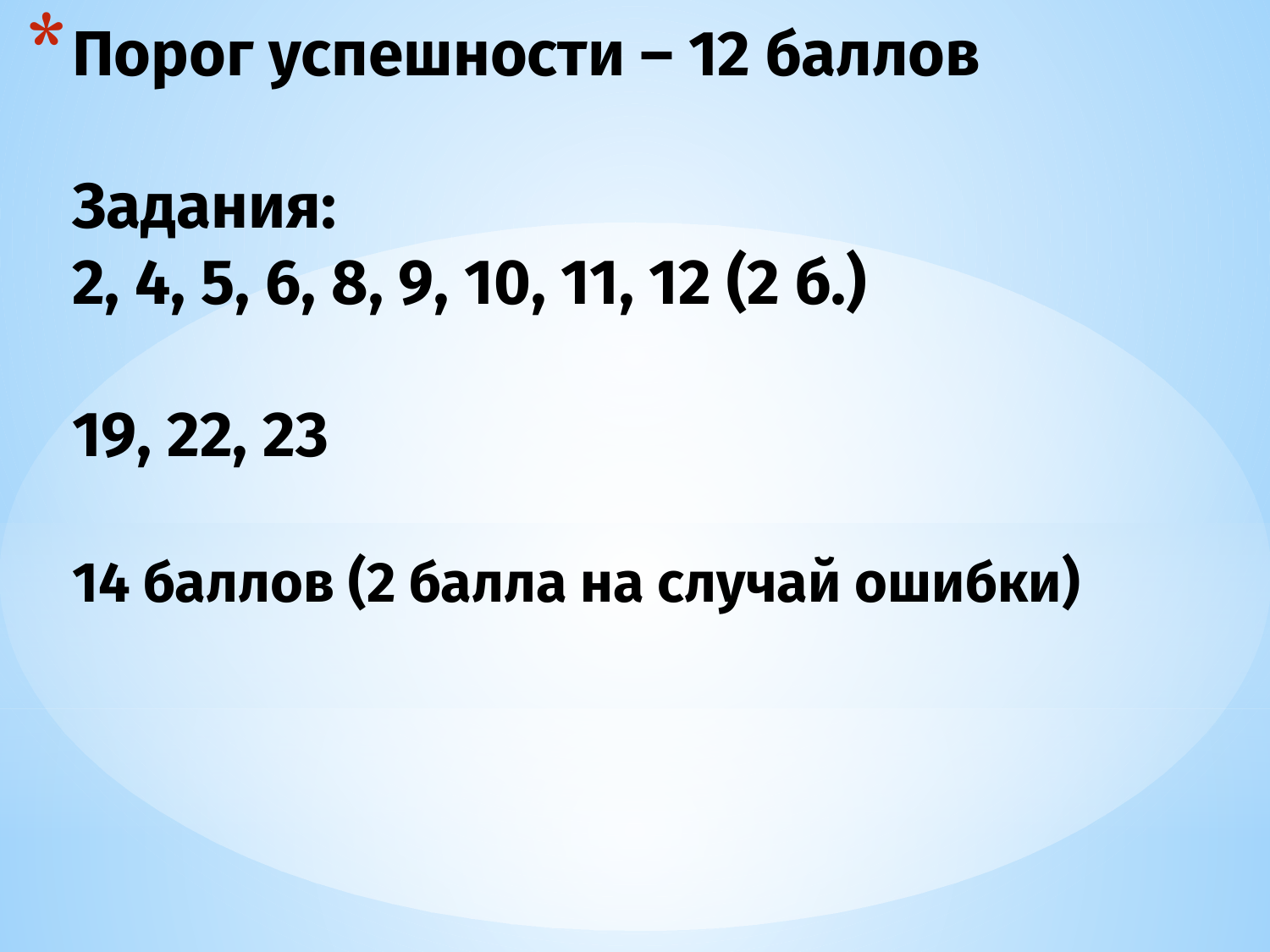

# Порог успешности – 12 баллов Задания: 2, 4, 5, 6, 8, 9, 10, 11, 12 (2 б.) 19, 22, 23 14 баллов (2 балла на случай ошибки)